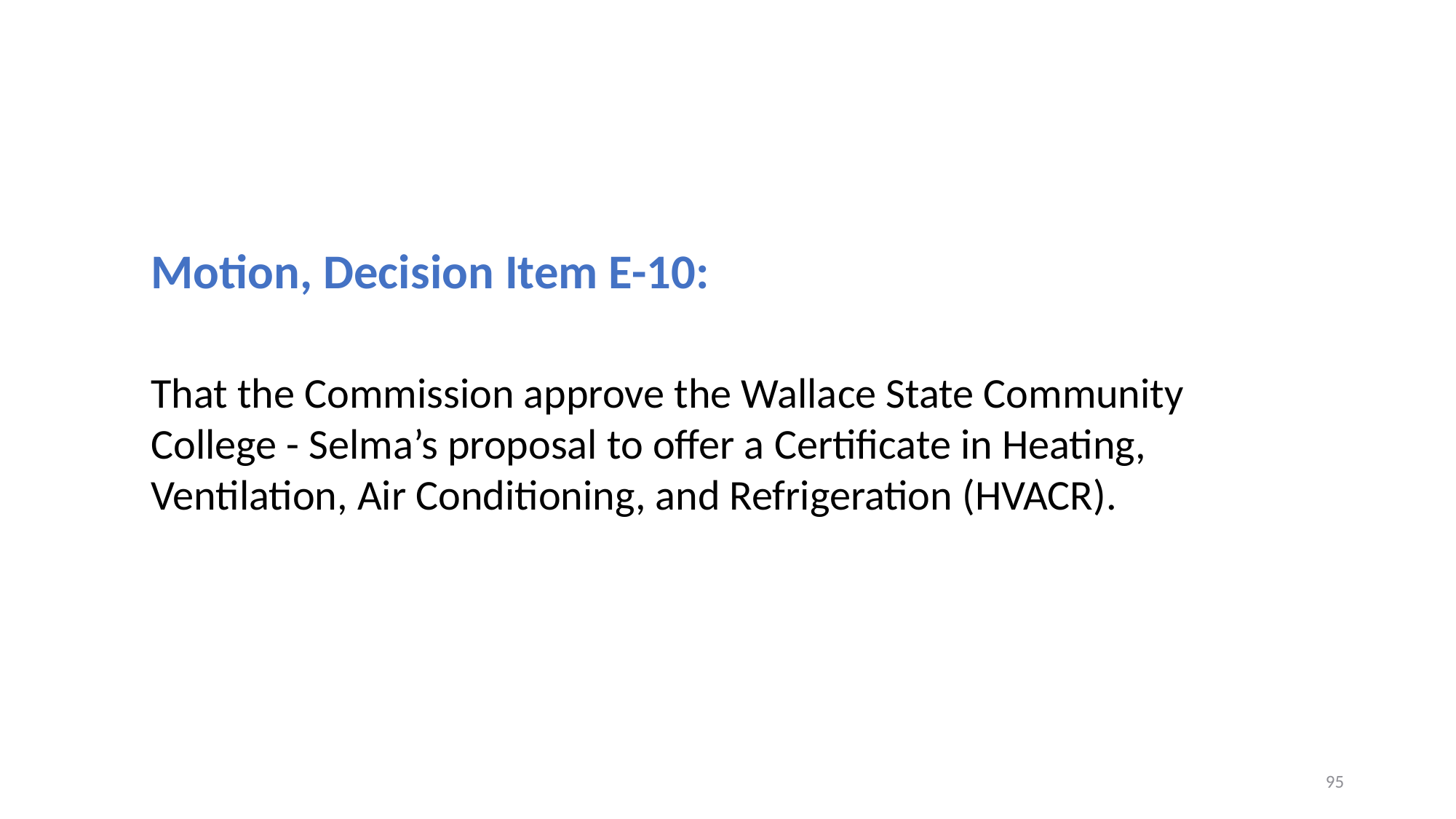

Motion, Decision Item E-10:

That the Commission approve the Wallace State Community College - Selma’s proposal to offer a Certificate in Heating, Ventilation, Air Conditioning, and Refrigeration (HVACR).
95